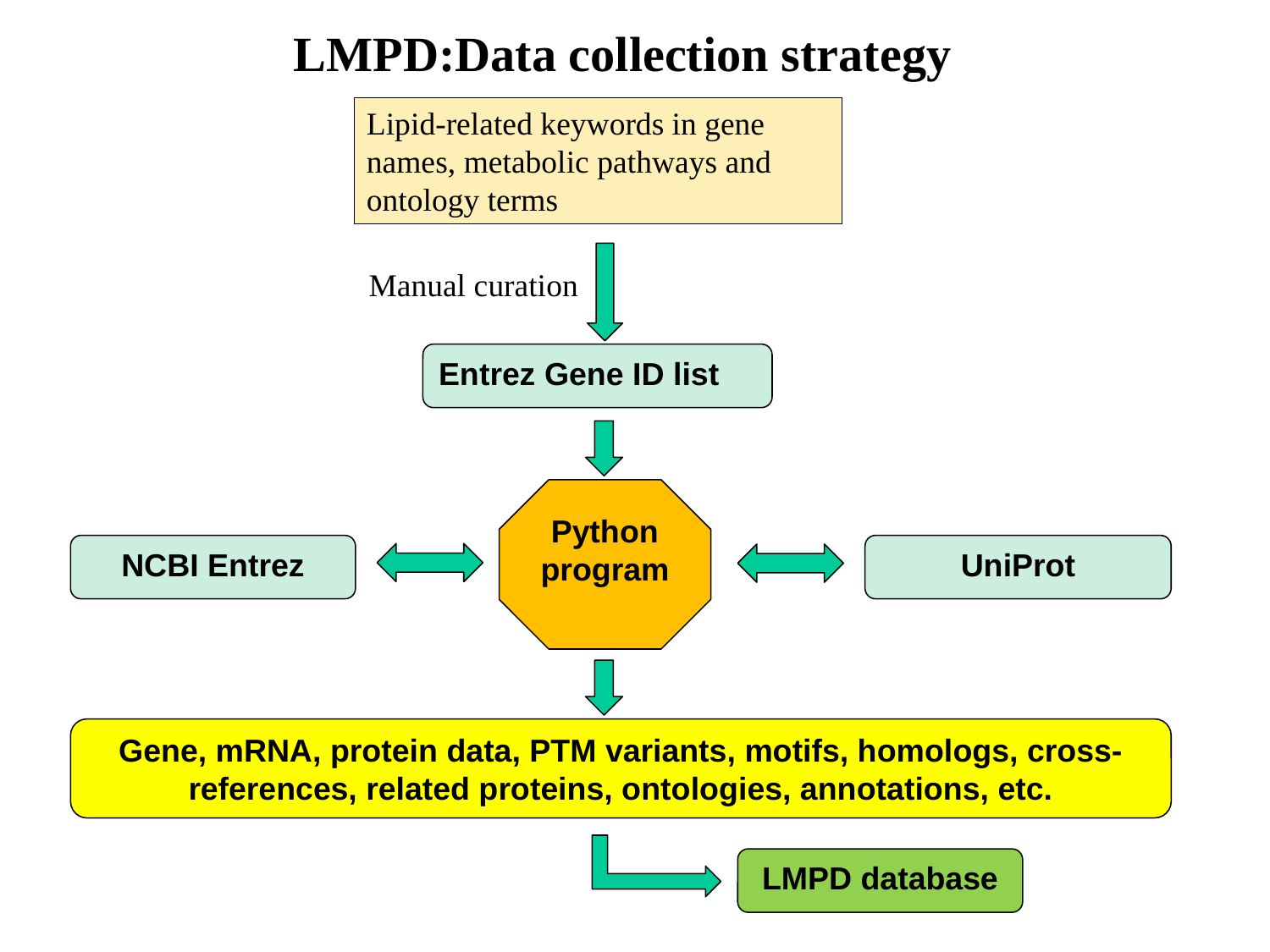

LMPD:Data collection strategy
Lipid-related keywords in gene names, metabolic pathways and ontology terms

Manual curation
Entrez Gene ID list

Python
program
NCBI Entrez
UniProt

Gene, mRNA, protein data, PTM variants, motifs, homologs, cross-references, related proteins, ontologies, annotations, etc.

LMPD database